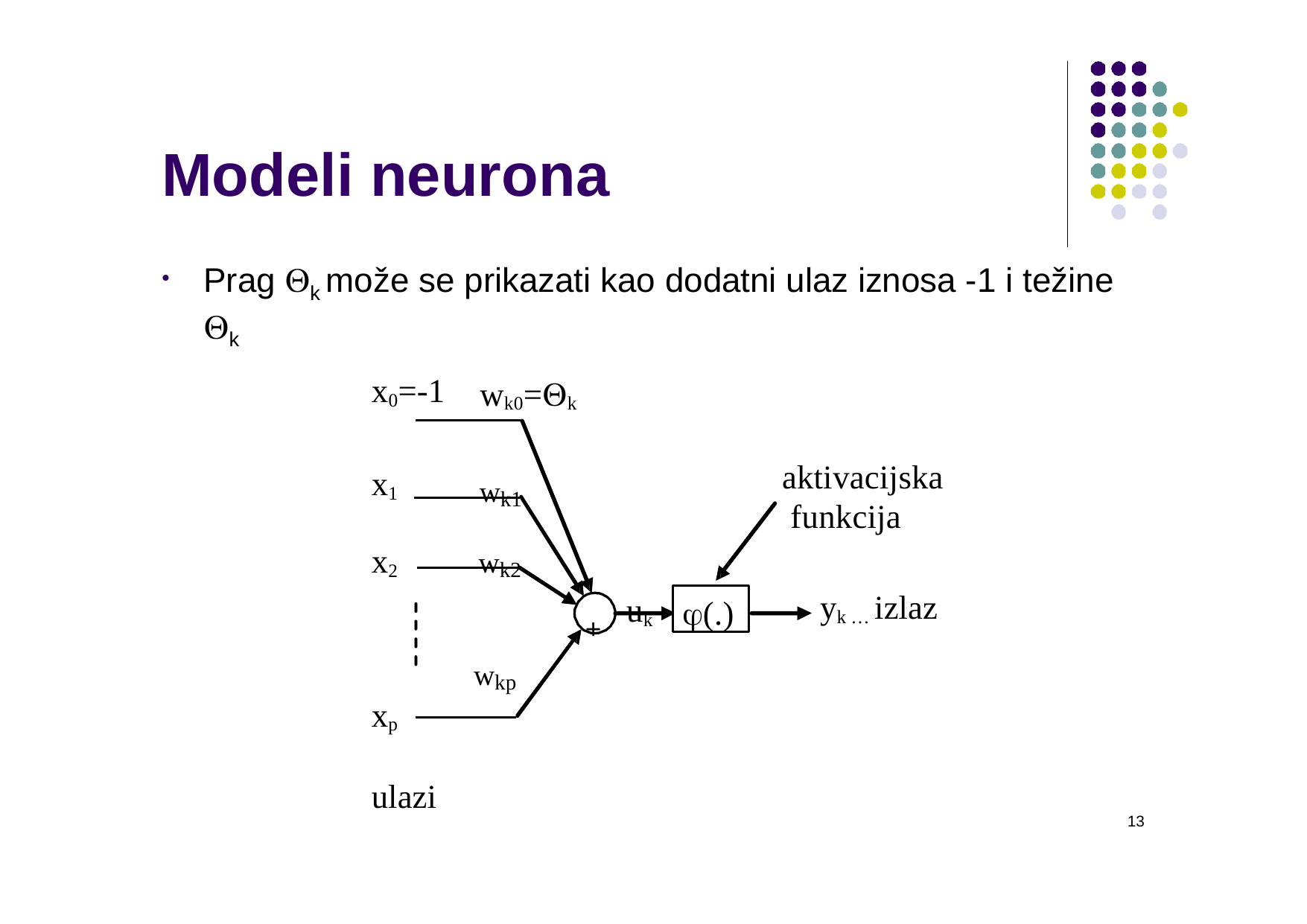

# Modeli neurona
Prag Θk može se prikazati kao dodatni ulaz iznosa -1 i težine
Θk
x0=-1
wk0=Θk

aktivacijska  funkcija
wk1
x1

wk2
x2
+	uk
yk … izlaz
ϕ(.)

wkp
xp

ulazi
13